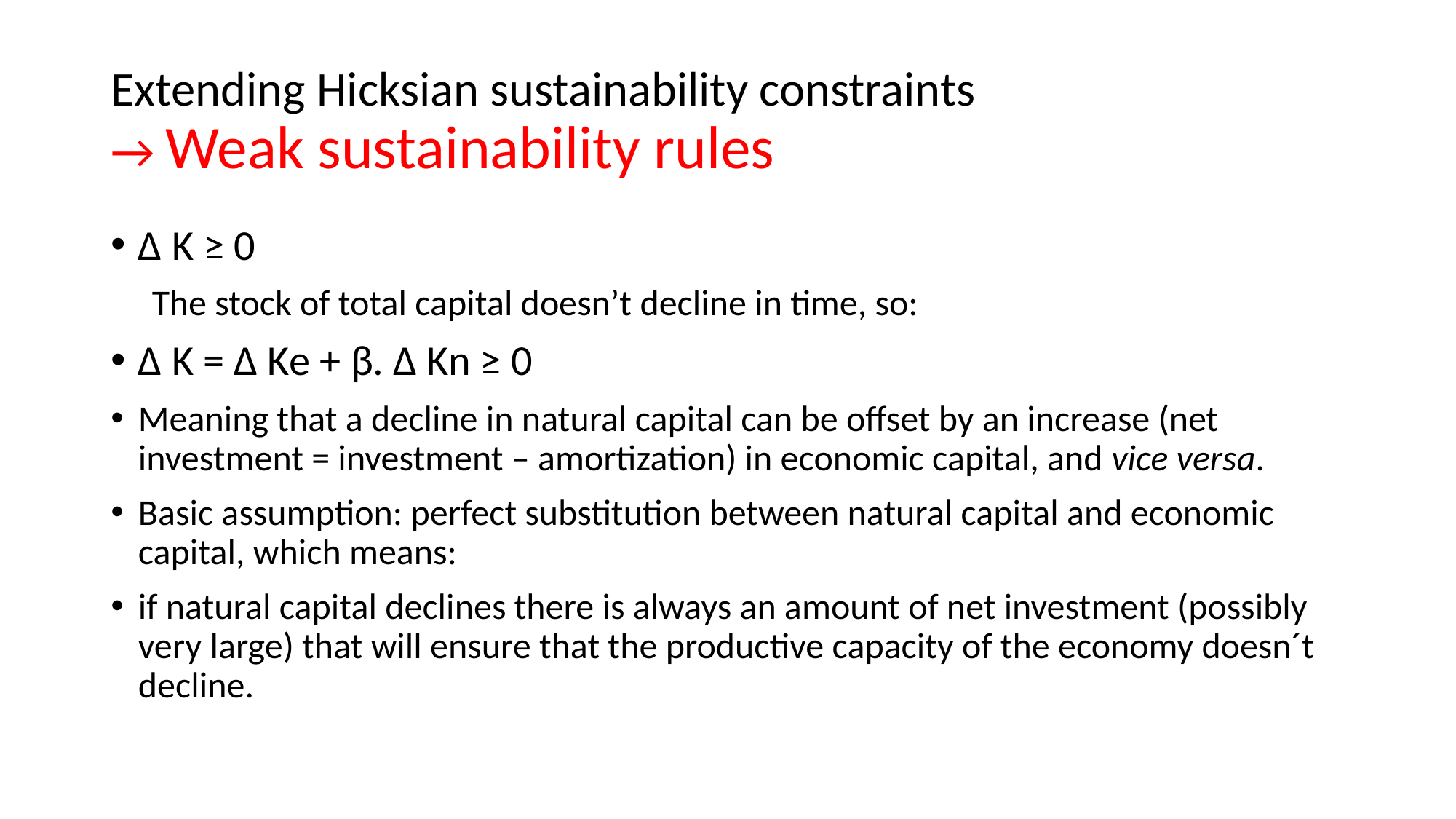

# Extending Hicksian sustainability constraints → Weak sustainability rules
Δ K ≥ 0
     The stock of total capital doesn’t decline in time, so:
Δ K = Δ Ke + β. Δ Kn ≥ 0
Meaning that a decline in natural capital can be offset by an increase (net investment = investment – amortization) in economic capital, and vice versa.
Basic assumption: perfect substitution between natural capital and economic capital, which means:
if natural capital declines there is always an amount of net investment (possibly very large) that will ensure that the productive capacity of the economy doesn´t decline.